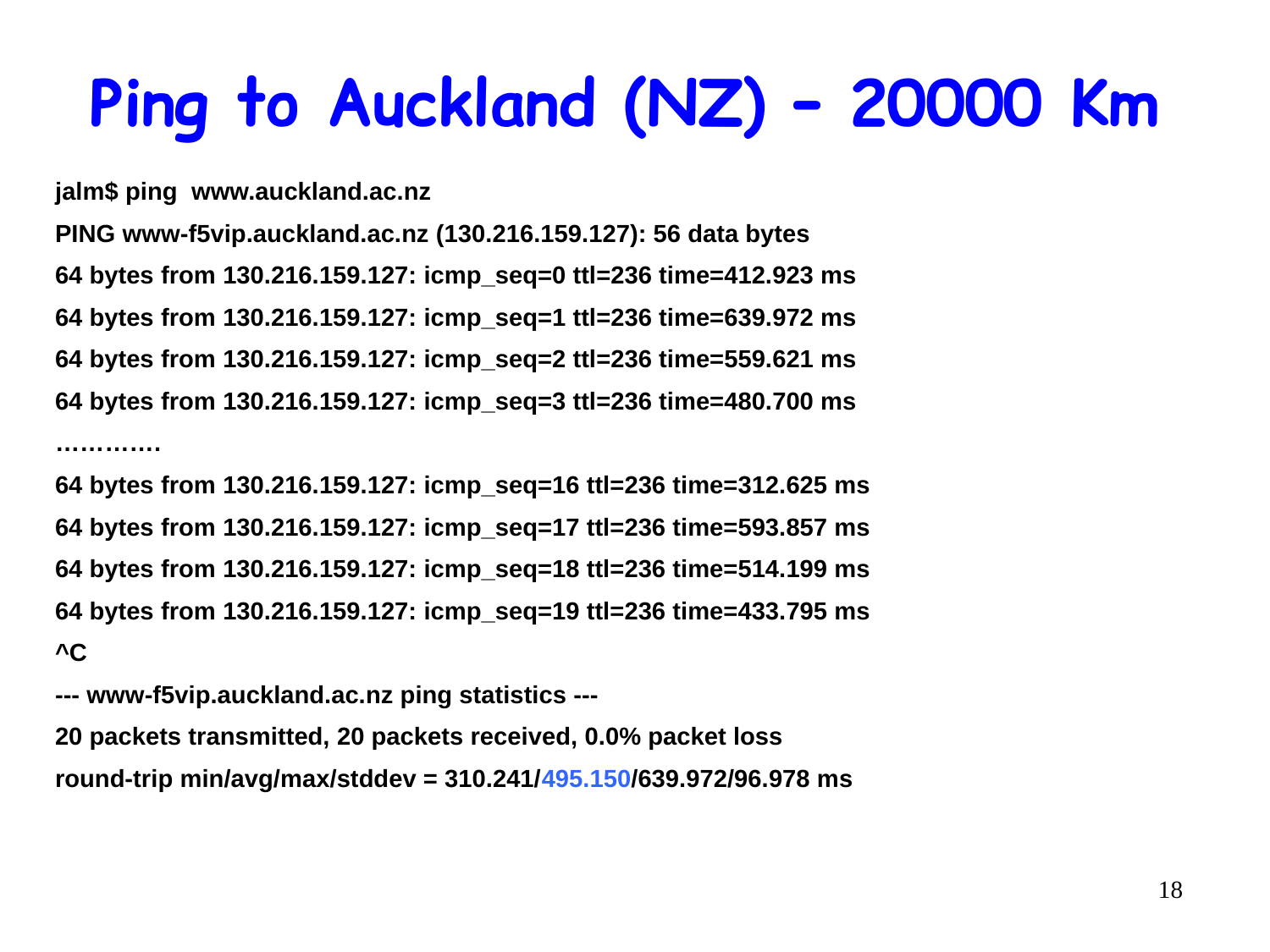

# Ping to Auckland (NZ) – 20000 Km
jalm$ ping  www.auckland.ac.nz
PING www-f5vip.auckland.ac.nz (130.216.159.127): 56 data bytes
64 bytes from 130.216.159.127: icmp_seq=0 ttl=236 time=412.923 ms
64 bytes from 130.216.159.127: icmp_seq=1 ttl=236 time=639.972 ms
64 bytes from 130.216.159.127: icmp_seq=2 ttl=236 time=559.621 ms
64 bytes from 130.216.159.127: icmp_seq=3 ttl=236 time=480.700 ms
………….
64 bytes from 130.216.159.127: icmp_seq=16 ttl=236 time=312.625 ms
64 bytes from 130.216.159.127: icmp_seq=17 ttl=236 time=593.857 ms
64 bytes from 130.216.159.127: icmp_seq=18 ttl=236 time=514.199 ms
64 bytes from 130.216.159.127: icmp_seq=19 ttl=236 time=433.795 ms
^C
--- www-f5vip.auckland.ac.nz ping statistics ---
20 packets transmitted, 20 packets received, 0.0% packet loss
round-trip min/avg/max/stddev = 310.241/495.150/639.972/96.978 ms
18